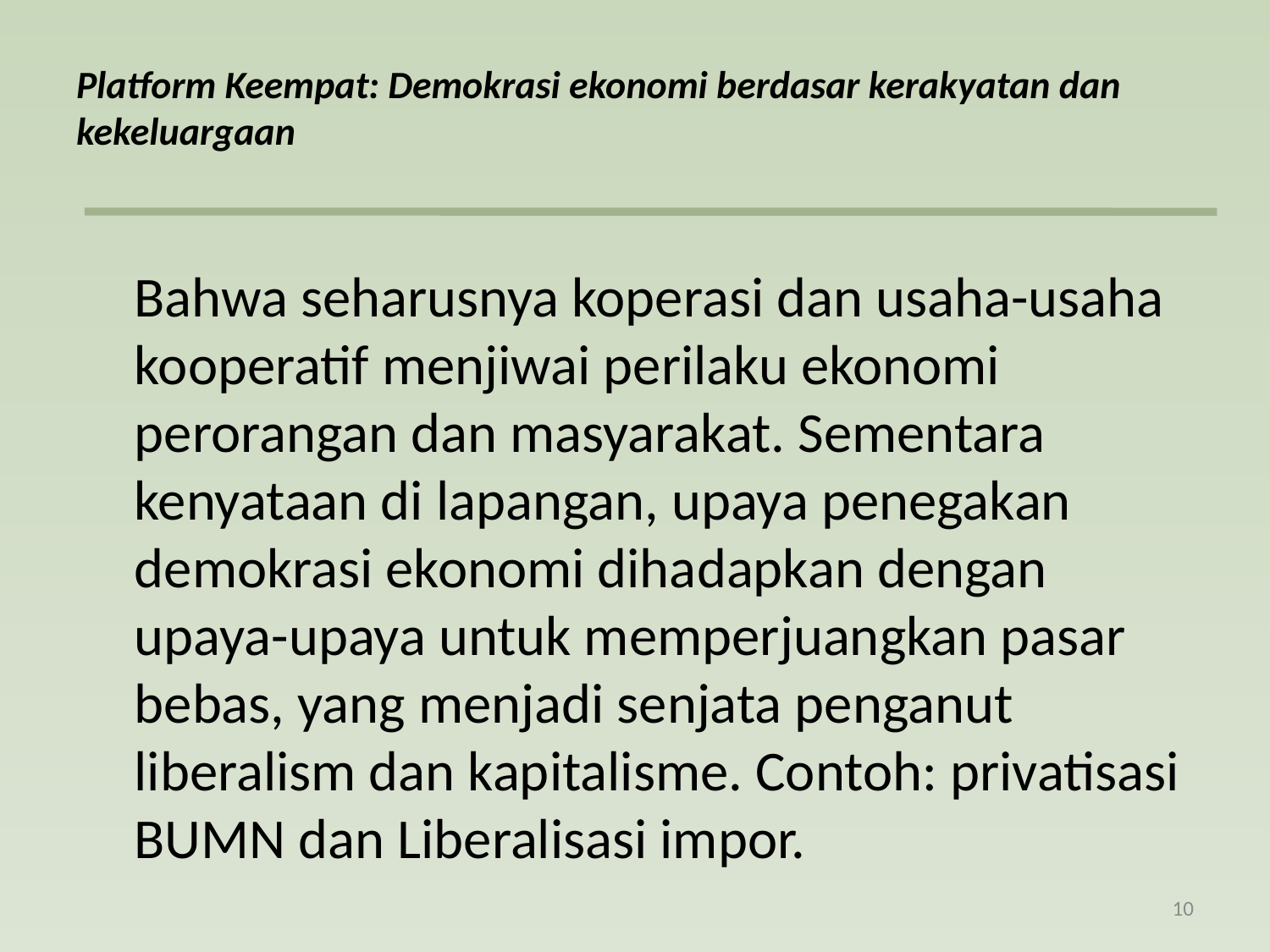

# Platform Keempat: Demokrasi ekonomi berdasar kerakyatan dan kekeluargaan
	Bahwa seharusnya koperasi dan usaha-usaha kooperatif menjiwai perilaku ekonomi perorangan dan masyarakat. Sementara kenyataan di lapangan, upaya penegakan demokrasi ekonomi dihadapkan dengan upaya-upaya untuk memperjuangkan pasar bebas, yang menjadi senjata penganut liberalism dan kapitalisme. Contoh: privatisasi BUMN dan Liberalisasi impor.
10